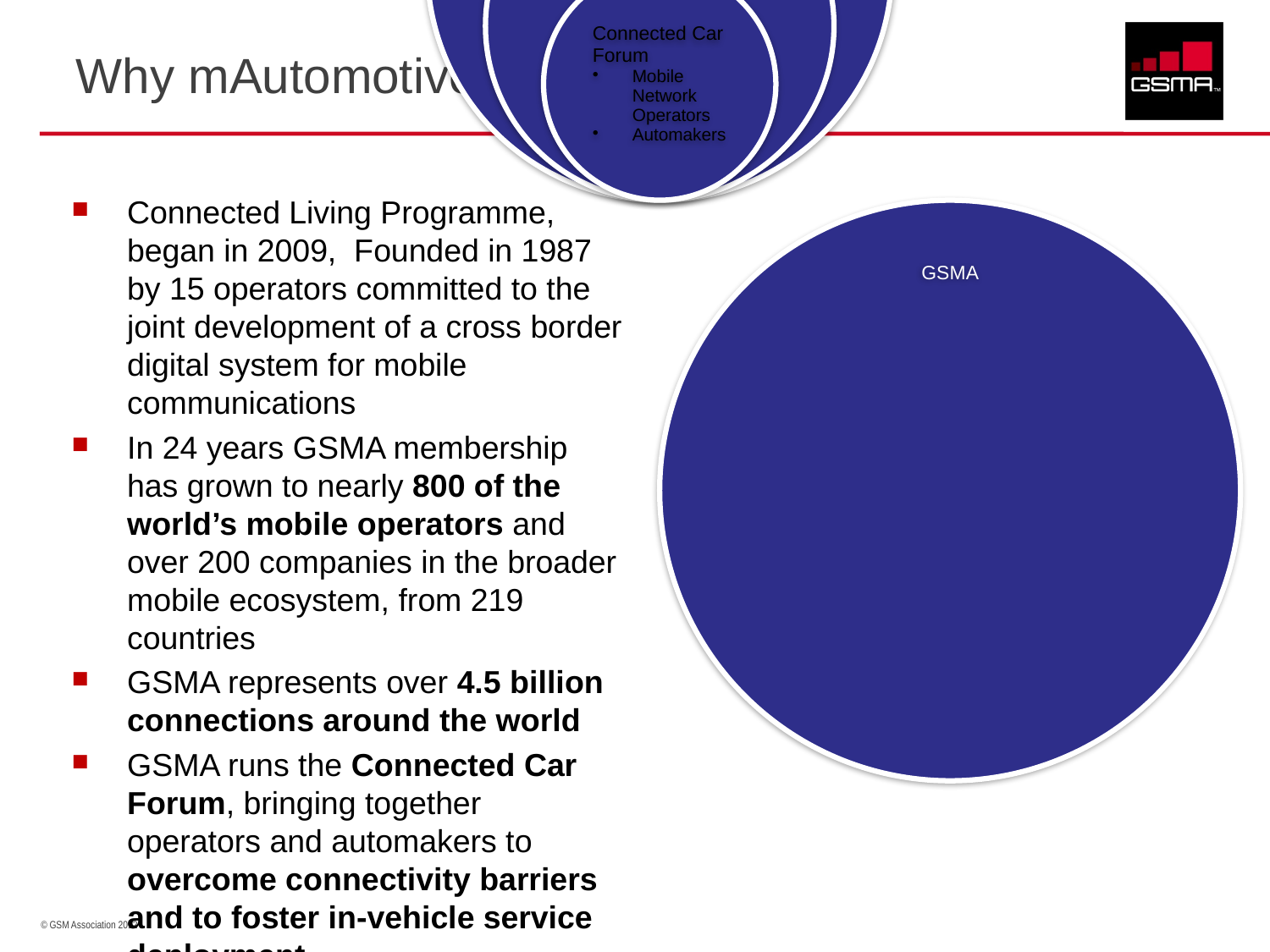

# Why mAutomotive?
Connected Living Programme, began in 2009,  Founded in 1987 by 15 operators committed to the joint development of a cross border digital system for mobile communications
In 24 years GSMA membership has grown to nearly 800 of the world’s mobile operators and over 200 companies in the broader mobile ecosystem, from 219 countries
GSMA represents over 4.5 billion connections around the world
GSMA runs the Connected Car Forum, bringing together operators and automakers to overcome connectivity barriers and to foster in-vehicle service deployment
GSMA
Connected Living Programme
mAutomotive
Connected Car Forum
Mobile Network Operators
Automakers